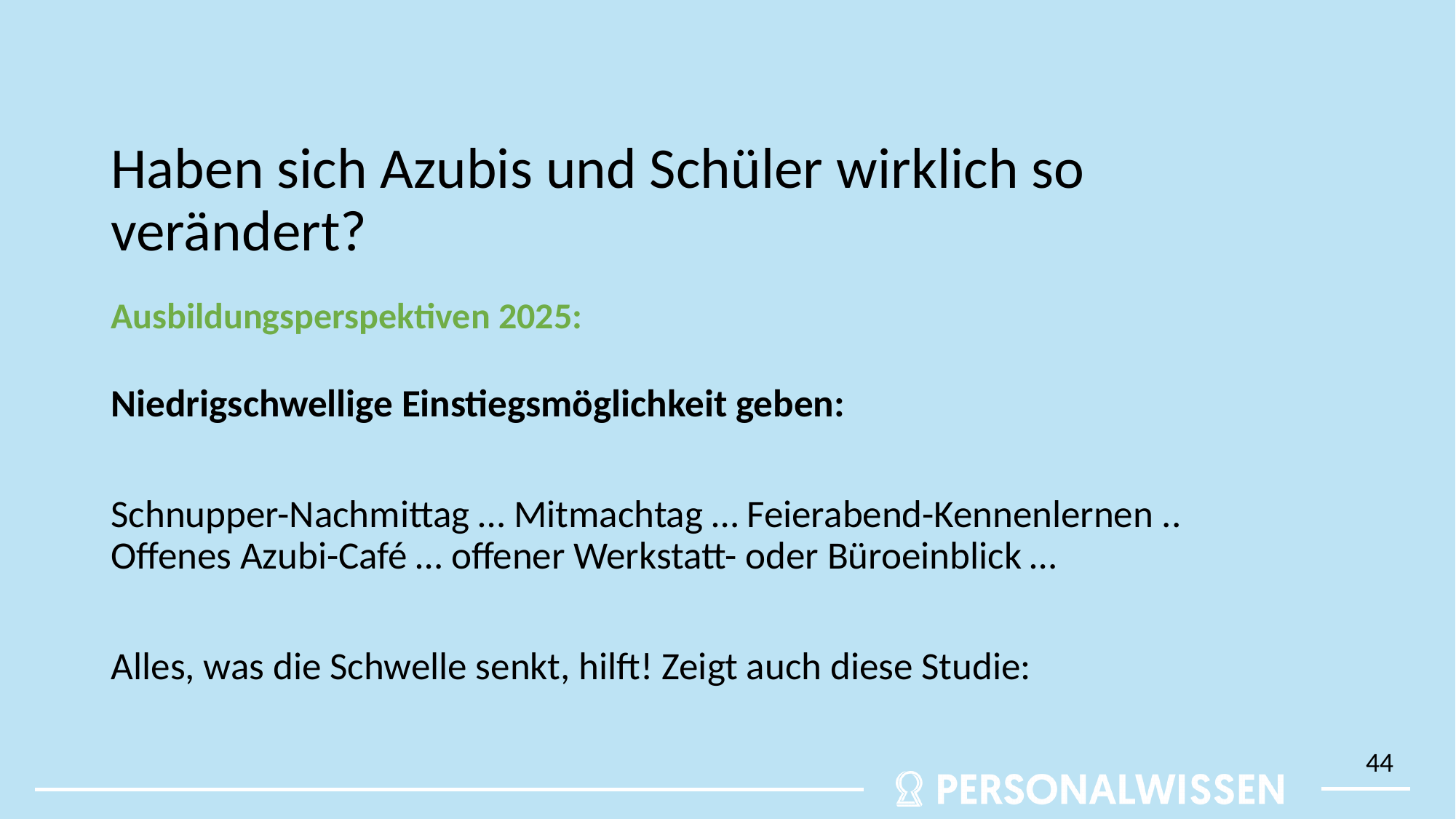

# Haben sich Azubis und Schüler wirklich so verändert?
Ausbildungsperspektiven 2025:
Niedrigschwellige Einstiegsmöglichkeit geben:

Schnupper-Nachmittag … Mitmachtag … Feierabend-Kennenlernen .. Offenes Azubi-Café … offener Werkstatt- oder Büroeinblick …

Alles, was die Schwelle senkt, hilft! Zeigt auch diese Studie:

44